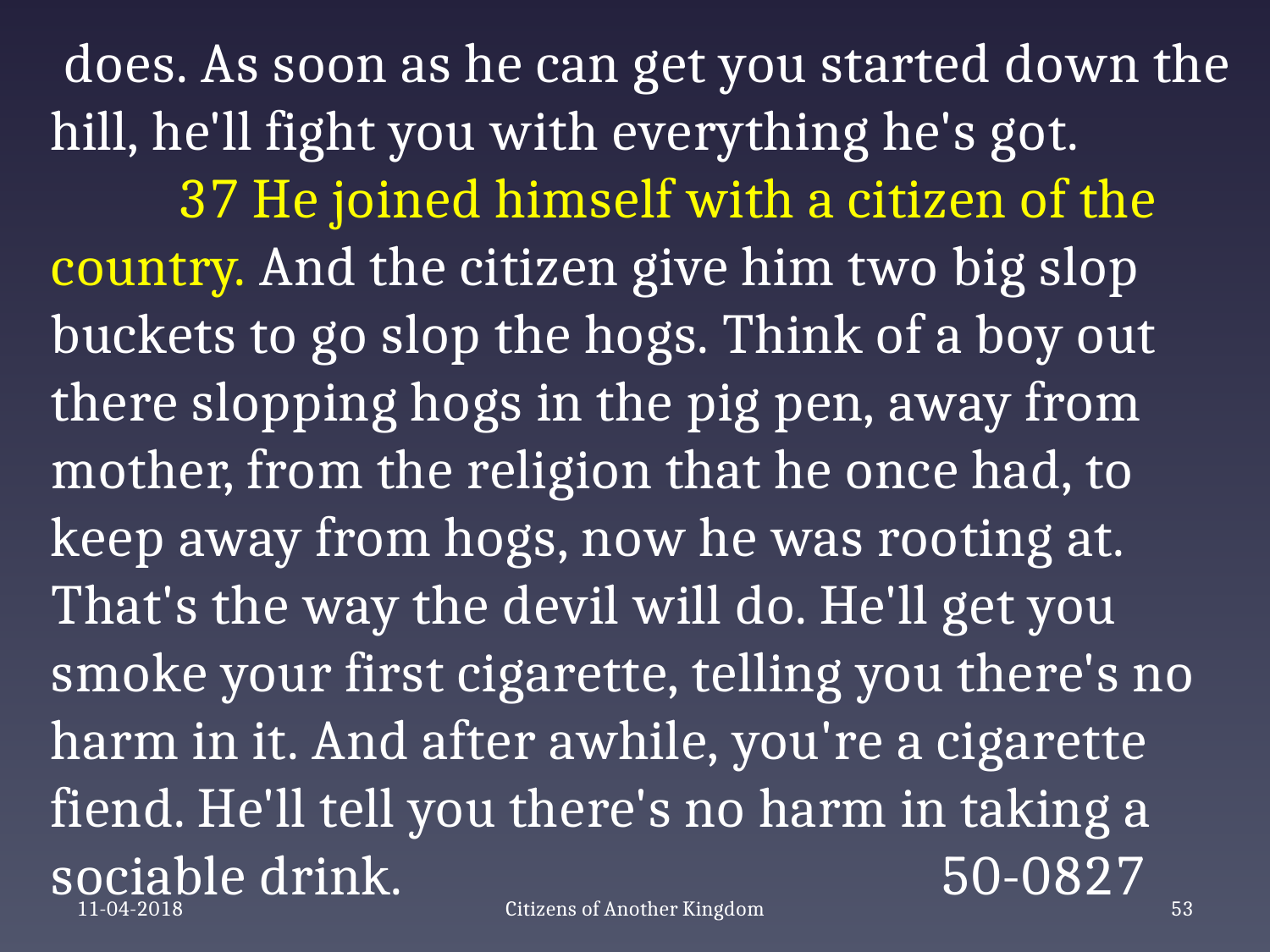

does. As soon as he can get you started down the hill, he'll fight you with everything he's got.
	37 He joined himself with a citizen of the country. And the citizen give him two big slop buckets to go slop the hogs. Think of a boy out there slopping hogs in the pig pen, away from mother, from the religion that he once had, to keep away from hogs, now he was rooting at. That's the way the devil will do. He'll get you smoke your first cigarette, telling you there's no harm in it. And after awhile, you're a cigarette fiend. He'll tell you there's no harm in taking a sociable drink.					50-0827
11-04-2018
Citizens of Another Kingdom
53